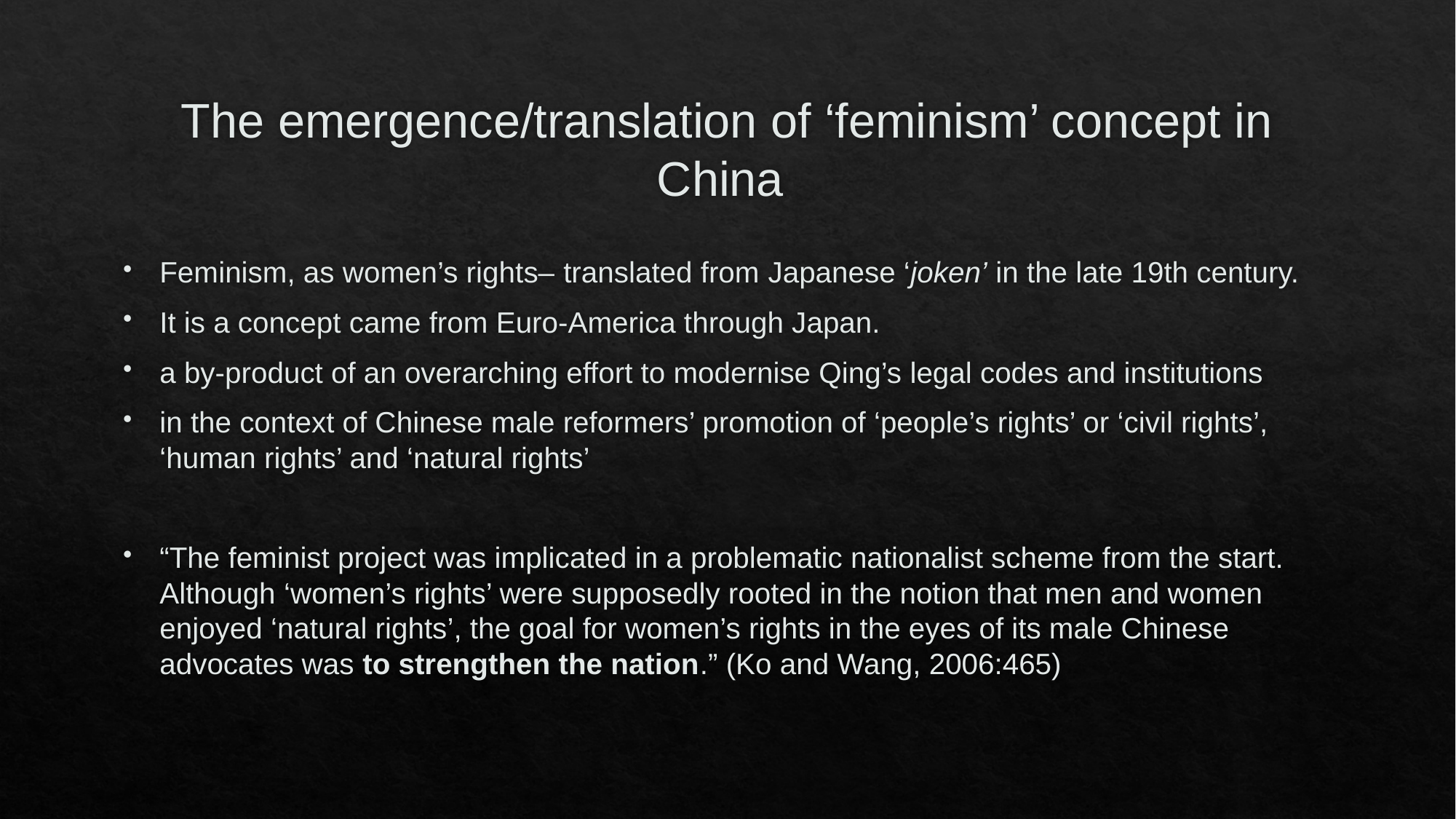

# The emergence/translation of ‘feminism’ concept in China
Feminism, as women’s rights– translated from Japanese ‘joken’ in the late 19th century.
It is a concept came from Euro-America through Japan.
a by-product of an overarching effort to modernise Qing’s legal codes and institutions
in the context of Chinese male reformers’ promotion of ‘people’s rights’ or ‘civil rights’, ‘human rights’ and ‘natural rights’

“The feminist project was implicated in a problematic nationalist scheme from the start. Although ‘women’s rights’ were supposedly rooted in the notion that men and women enjoyed ‘natural rights’, the goal for women’s rights in the eyes of its male Chinese advocates was to strengthen the nation.” (Ko and Wang, 2006:465)